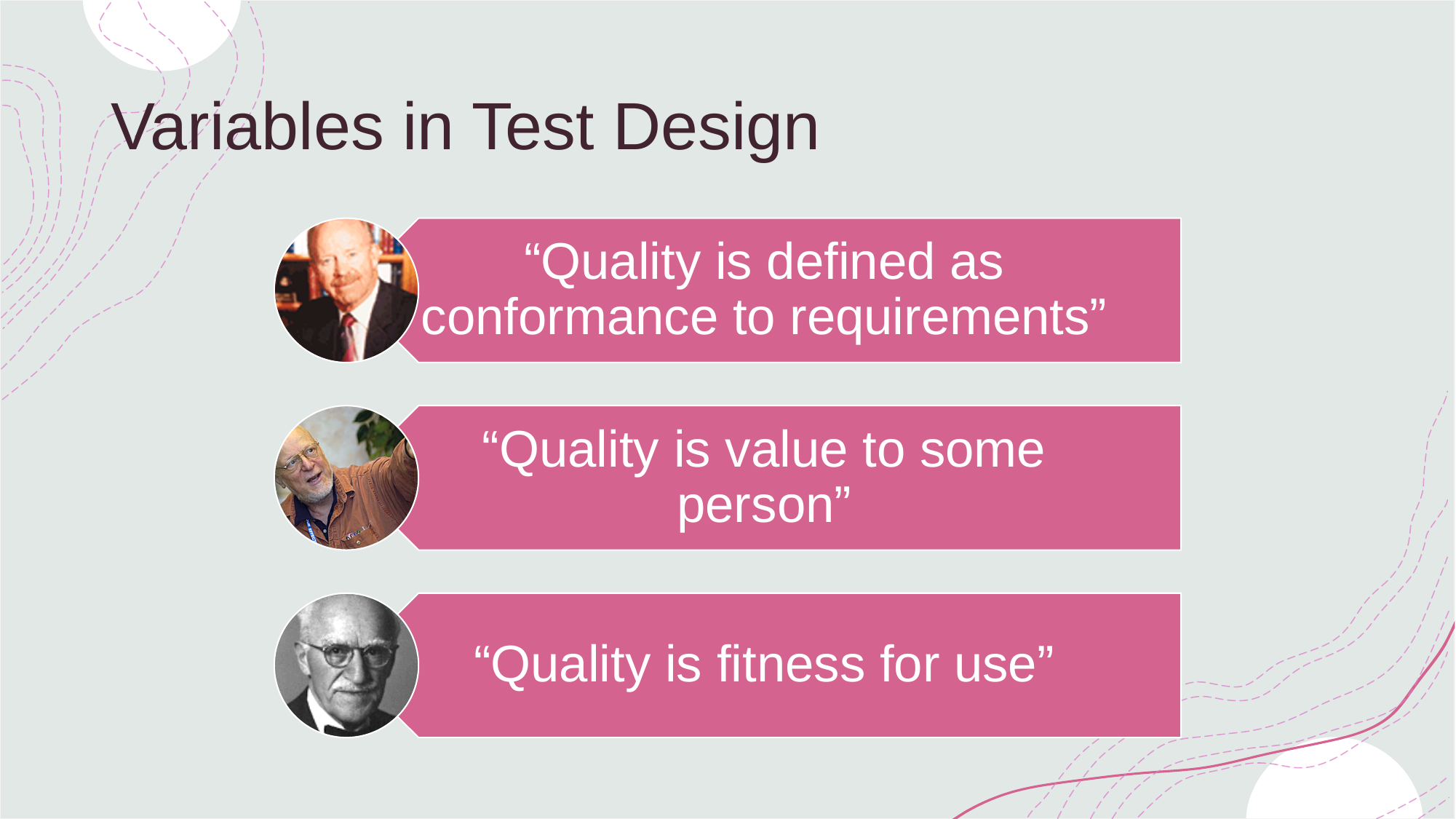

# Variables in Test Design
“Quality is defined as conformance to requirements”
“Quality is value to some person”
“Quality is fitness for use”